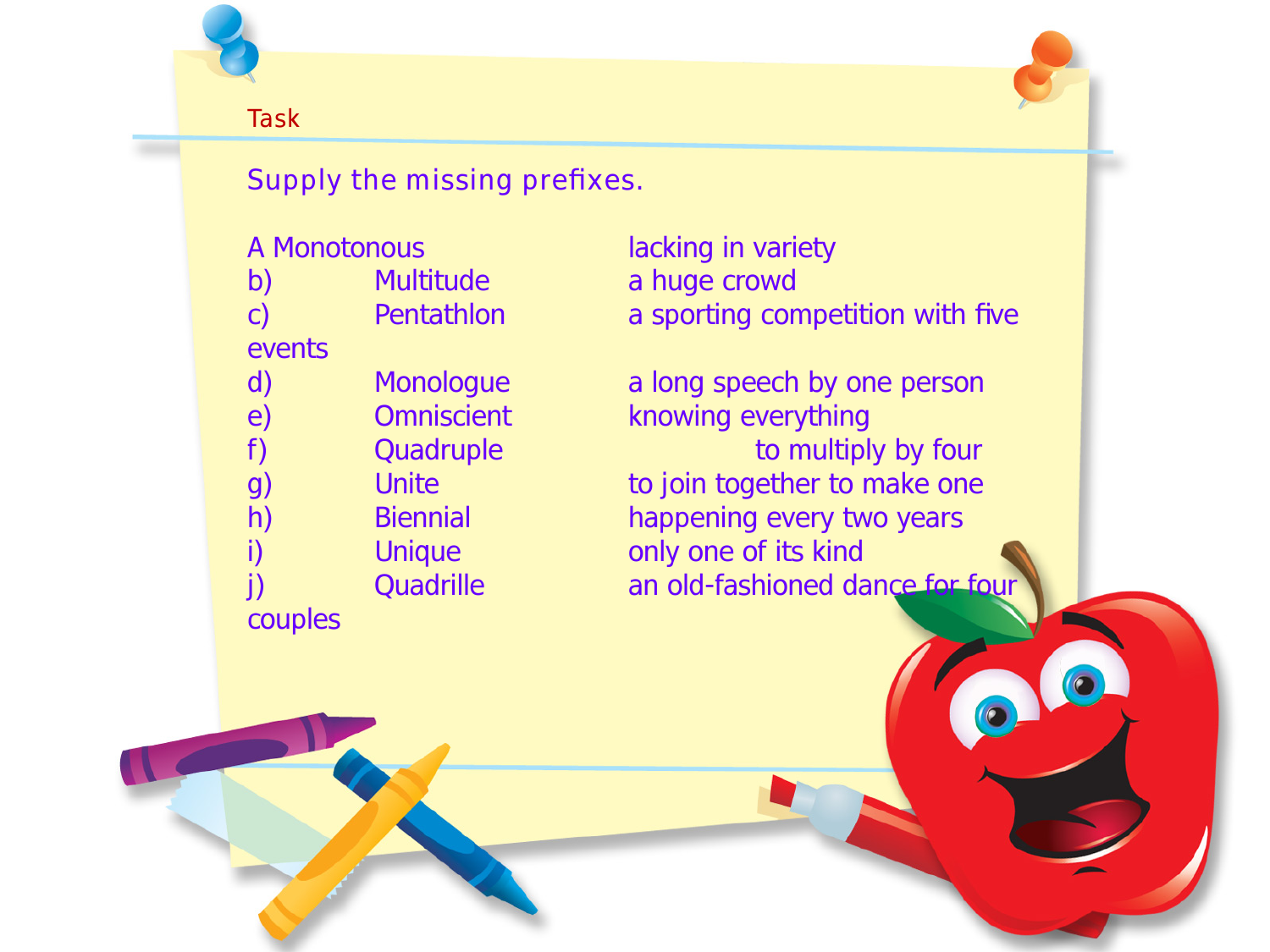

Task

Supply the missing prefixes.

A Monotonous		lacking in variety
b)	Multitude		a huge crowd
c)	Pentathlon	a sporting competition with five events
d)	Monologue	a long speech by one person
e)	Omniscient	knowing everything
f)	Quadruple		to multiply by four
g)	Unite		to join together to make one
h)	Biennial		happening every two years
i)	Unique		only one of its kind
j)	Quadrille		an old-fashioned dance for four couples